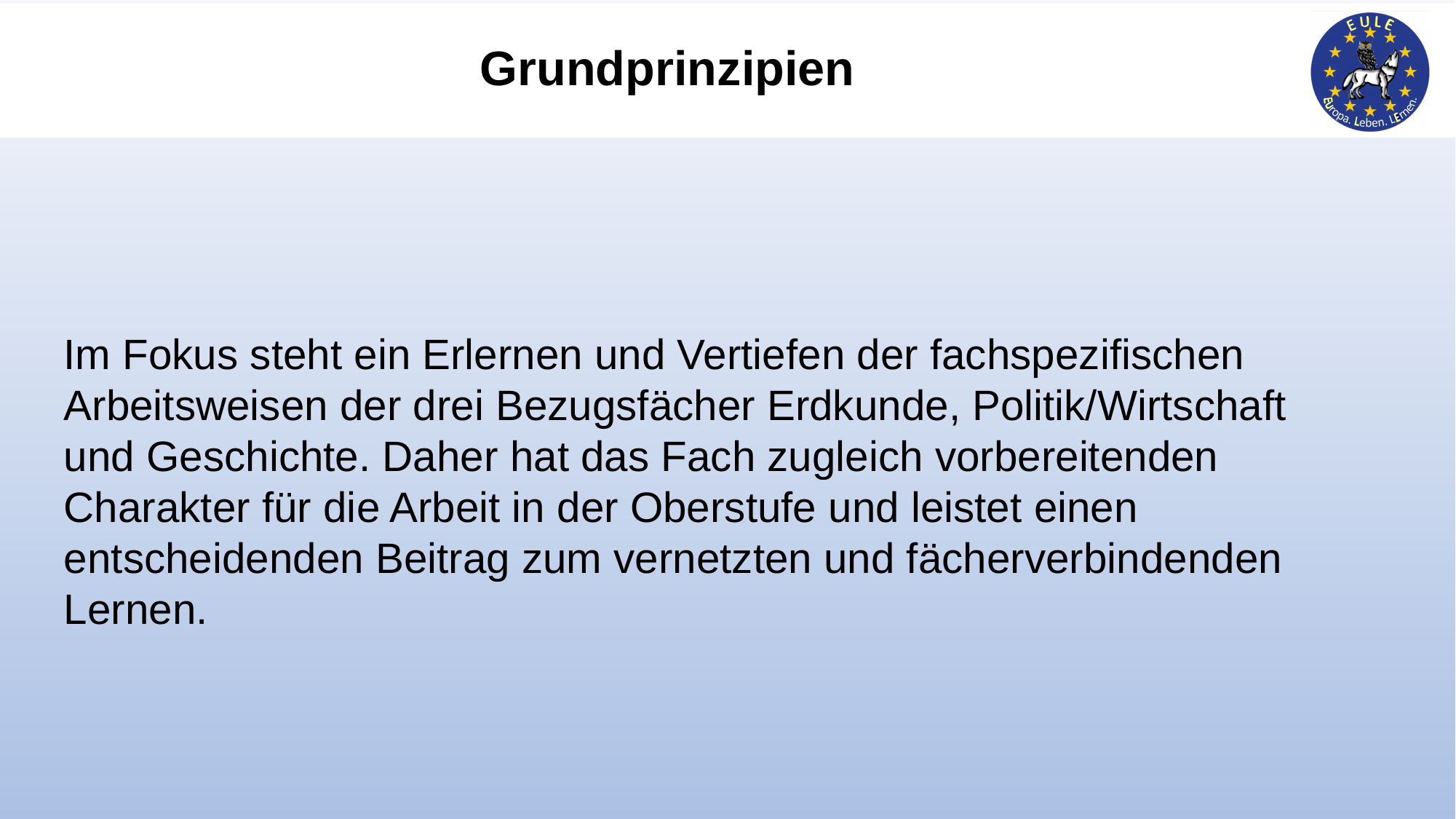

Grundprinzipien

Im Fokus steht ein Erlernen und Vertiefen der fachspezifischen Arbeitsweisen der drei Bezugsfächer Erdkunde, Politik/Wirtschaft und Geschichte. Daher hat das Fach zugleich vorbereitenden Charakter für die Arbeit in der Oberstufe und leistet einen entscheidenden Beitrag zum vernetzten und fächerverbindenden Lernen.